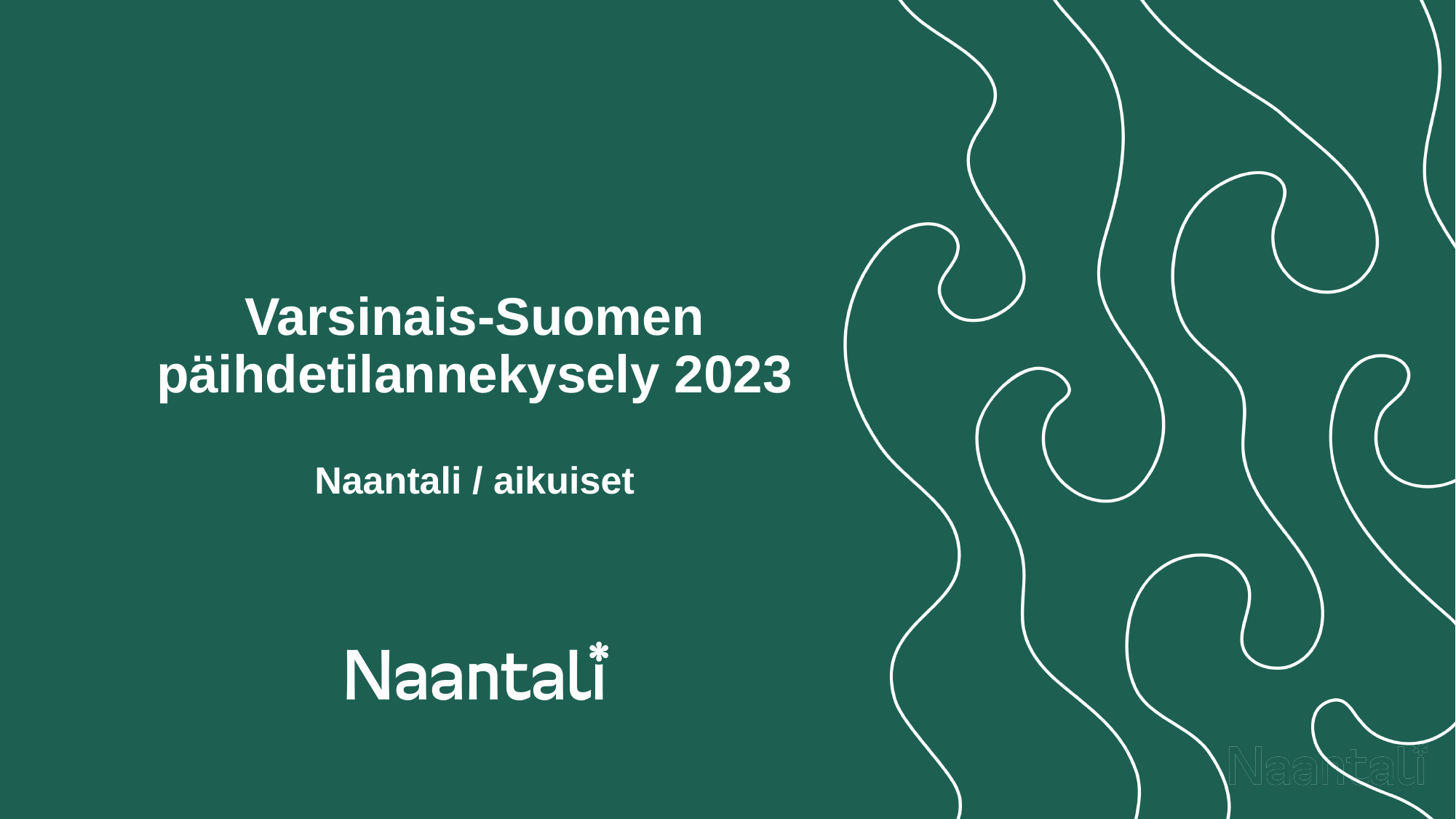

# Varsinais-Suomen päihdetilannekysely 2023
Naantali / aikuiset